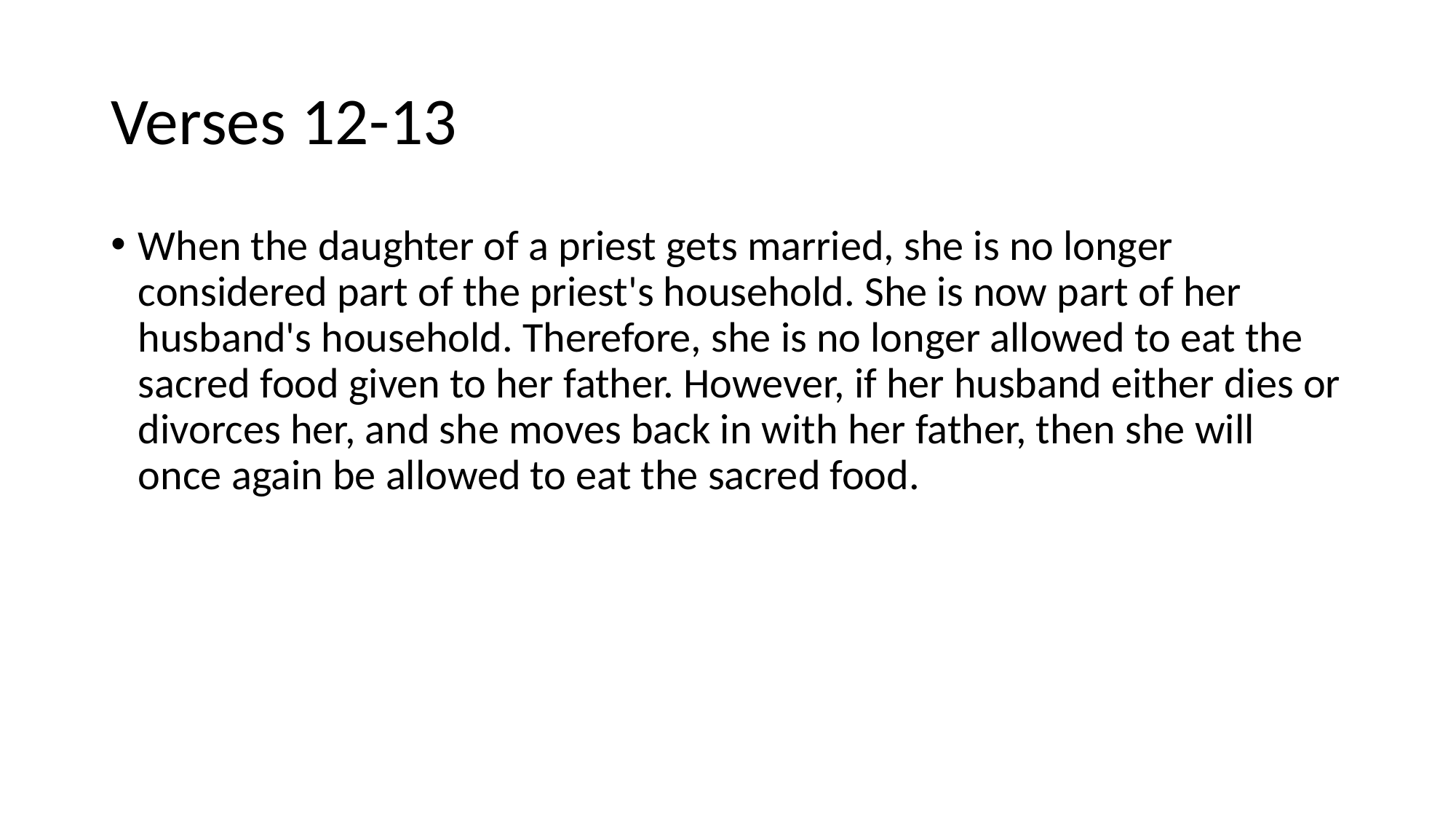

# Verses 12-13
When the daughter of a priest gets married, she is no longer considered part of the priest's household. She is now part of her husband's household. Therefore, she is no longer allowed to eat the sacred food given to her father. However, if her husband either dies or divorces her, and she moves back in with her father, then she will once again be allowed to eat the sacred food.